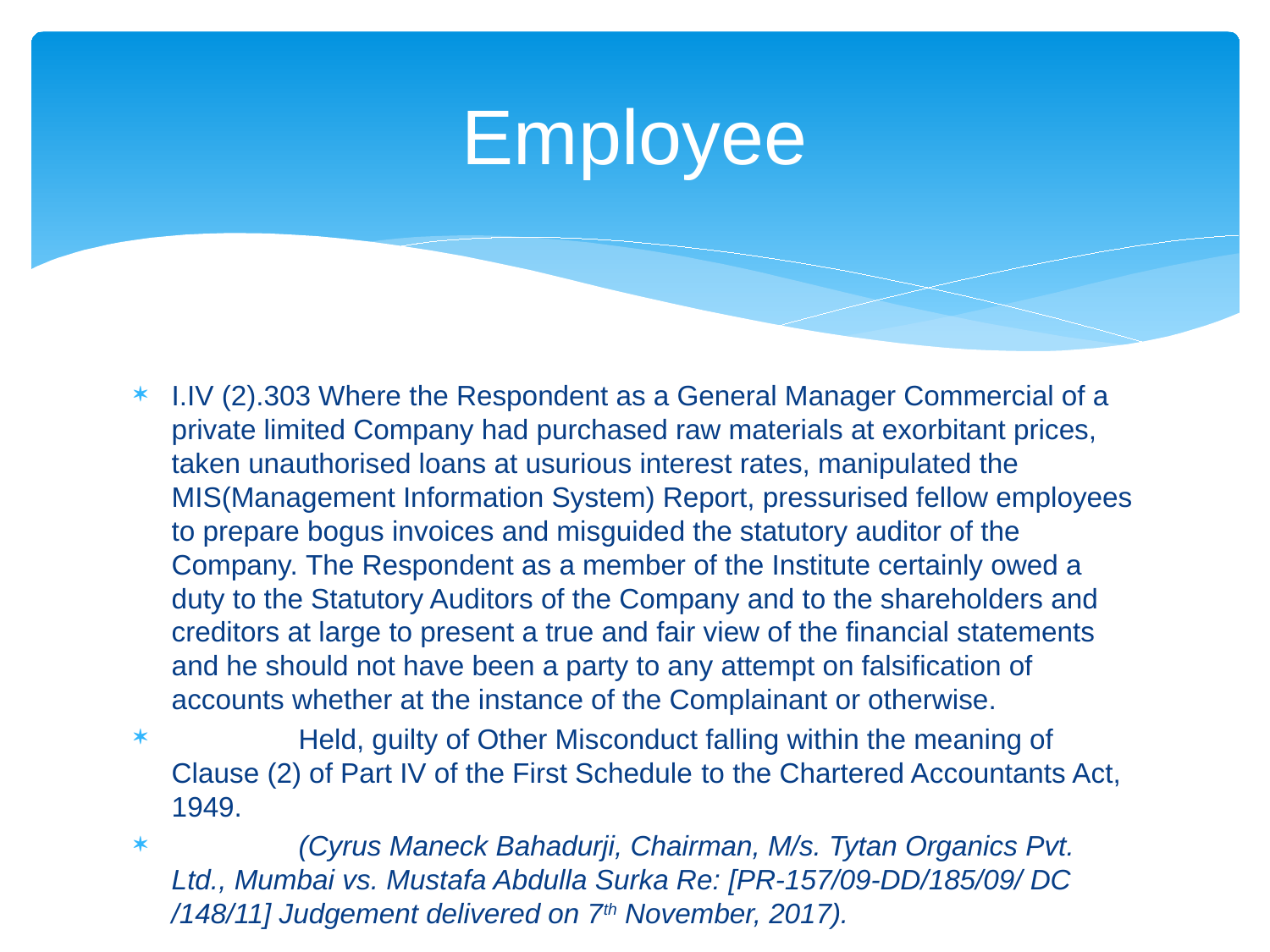

# Employee
I.IV (2).303 Where the Respondent as a General Manager Commercial of a private limited Company had purchased raw materials at exorbitant prices, taken unauthorised loans at usurious interest rates, manipulated the MIS(Management Information System) Report, pressurised fellow employees to prepare bogus invoices and misguided the statutory auditor of the Company. The Respondent as a member of the Institute certainly owed a duty to the Statutory Auditors of the Company and to the shareholders and creditors at large to present a true and fair view of the financial statements and he should not have been a party to any attempt on falsification of accounts whether at the instance of the Complainant or otherwise.
	Held, guilty of Other Misconduct falling within the meaning of Clause (2) of Part IV of the First Schedule to the Chartered Accountants Act, 1949.
	(Cyrus Maneck Bahadurji, Chairman, M/s. Tytan Organics Pvt. Ltd., Mumbai vs. Mustafa Abdulla Surka Re: [PR-157/09-DD/185/09/ DC /148/11] Judgement delivered on 7th November, 2017).